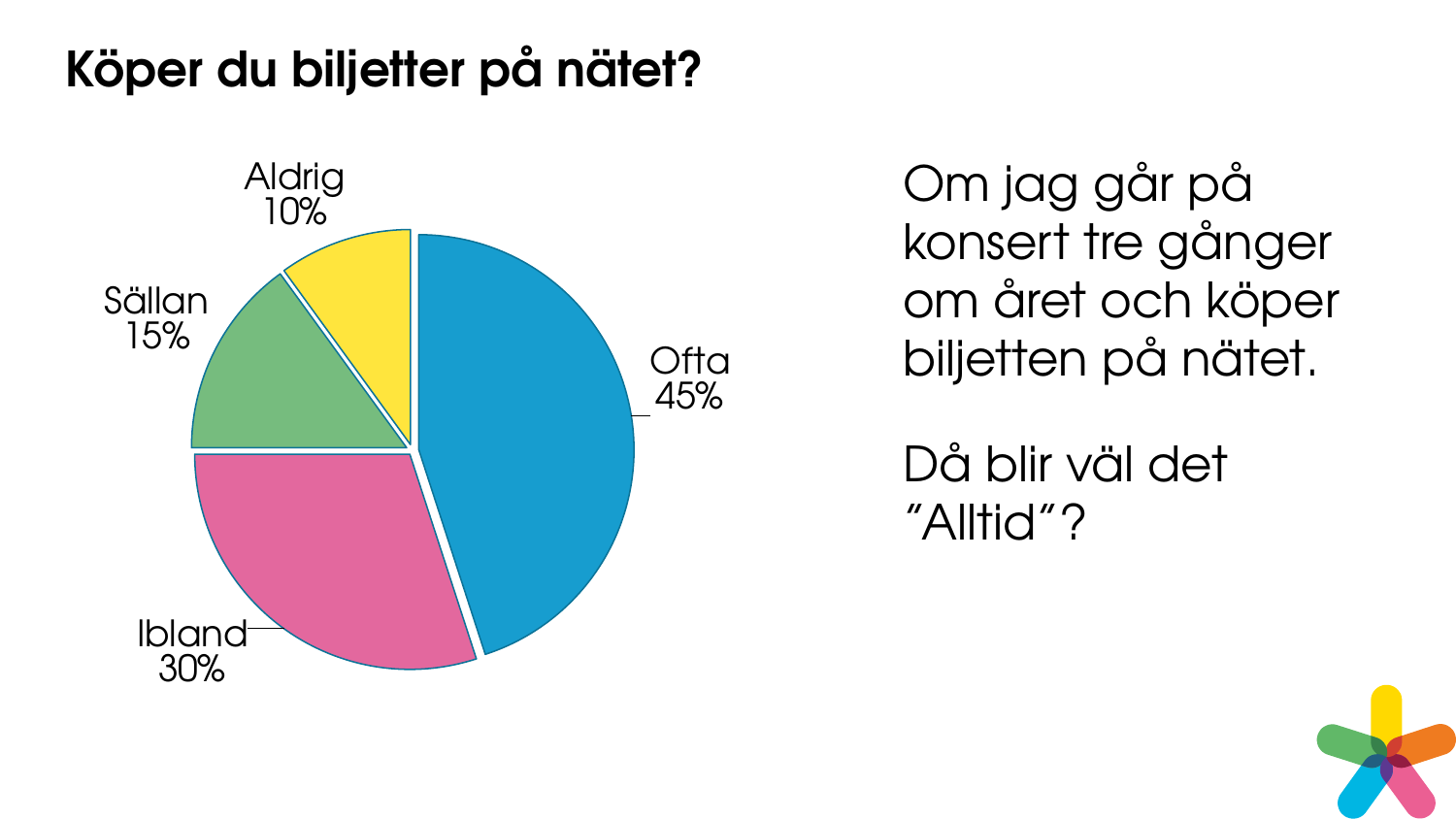

Köper du biljetter på nätet?

### Chart

| Category | % |
|---|---|
| Ofta | 45.0 |
| Ibland | 30.0 |
| Sällan | 15.0 |
| Aldrig | 10.0 |
Om jag går på konsert tre gånger om året och köper biljetten på nätet.
Då blir väl det ”Alltid”?